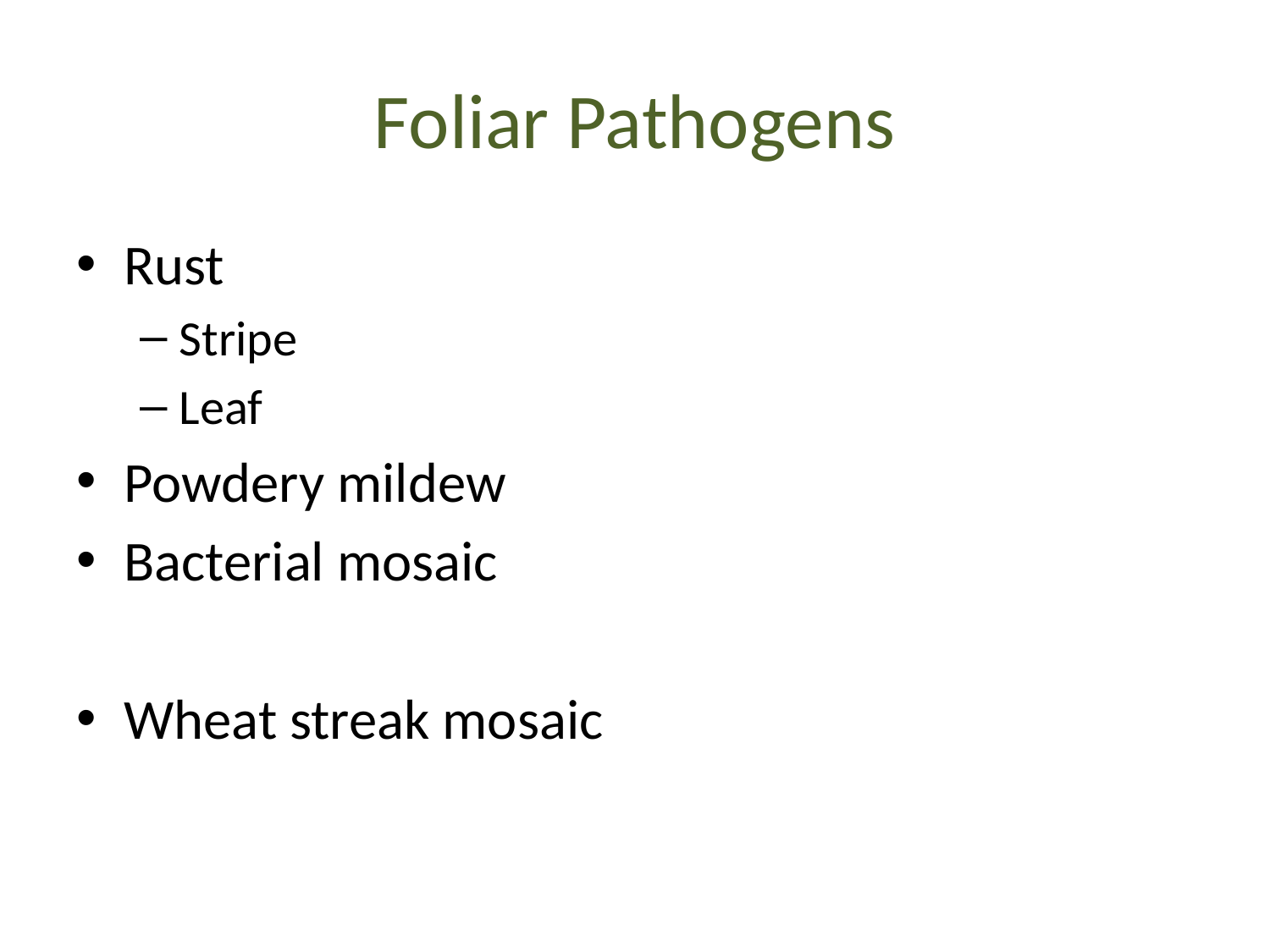

# Foliar Pathogens
Rust
Stripe
Leaf
Powdery mildew
Bacterial mosaic

Wheat streak mosaic